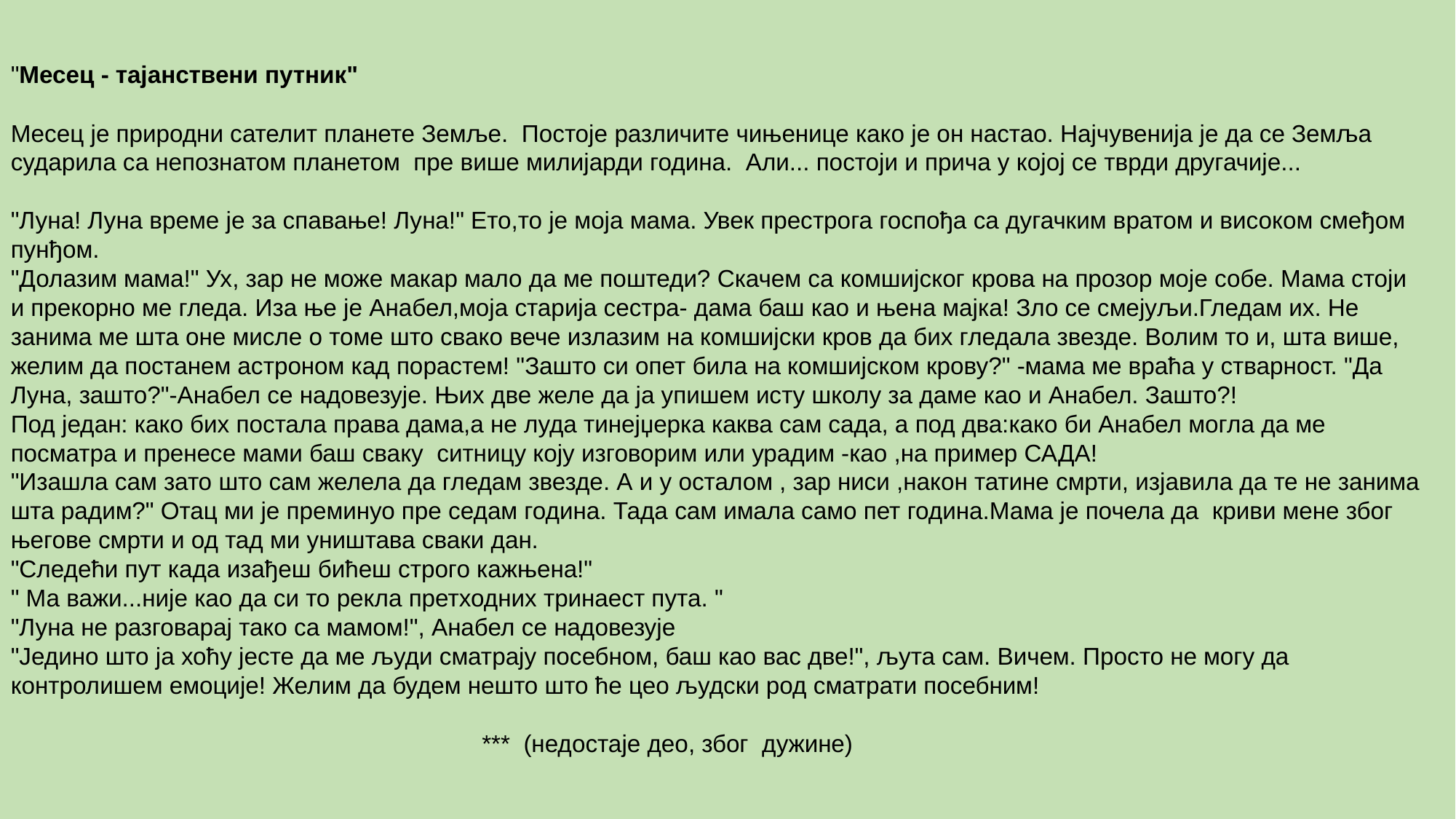

"Месец - тајанствени путник"

Месец је природни сателит планете Земље.  Постоје различите чињенице како је он настао. Најчувенија је да се Земља сударила са непознатом планетом  пре више милијарди година.  Али... постоји и прича у којој се тврди другачије...

"Луна! Луна време је за спавање! Луна!" Ето,то је моја мама. Увек престрога госпођа са дугачким вратом и високом смеђом пунђом.
"Долазим мама!" Ух, зар не може макар мало да ме поштеди? Скачем са комшијског крова на прозор моје собе. Мама стоји и прекорно ме гледа. Иза ње је Анабел,моја старија сестра- дама баш као и њена мајка! Зло се смејуљи.Гледам их. Не занима ме шта оне мисле о томе што свако вече излазим на комшијски кров да бих гледала звезде. Волим то и, шта више, желим да постанем астроном кад порастем! "Зашто си опет била на комшијском крову?" -мама ме враћа у стварност. "Да Луна, зашто?"-Анабел се надовезује. Њих две желе да ја упишем исту школу за даме као и Анабел. Зашто?!
Под један: како бих постала права дама,а не луда тинејџерка каква сам сада, а под два:како би Анабел могла да ме посматра и пренесе мами баш сваку  ситницу коју изговорим или урадим -као ,на пример САДА!
"Изашла сам зато што сам желела да гледам звезде. А и у осталом , зар ниси ,након татине смрти, изјавила да те не занима шта радим?" Отац ми је преминуо пре седам година. Тада сам имала само пет година.Мама је почела да  криви мене због његове смрти и од тад ми уништава сваки дан.
"Следећи пут када изађеш бићеш строго кажњена!"
" Ма важи...није као да си то рекла претходних тринаест пута. "
"Луна не разговарај тако са мамом!", Анабел се надовезује
"Једино што ја хоћу јесте да ме људи сматрају посебном, баш као вас две!", љута сам. Вичем. Просто не могу да контролишем емоције! Желим да будем нешто што ће цео људски род сматрати посебним!

                                                                      ***  (недостаје део, због  дужине)